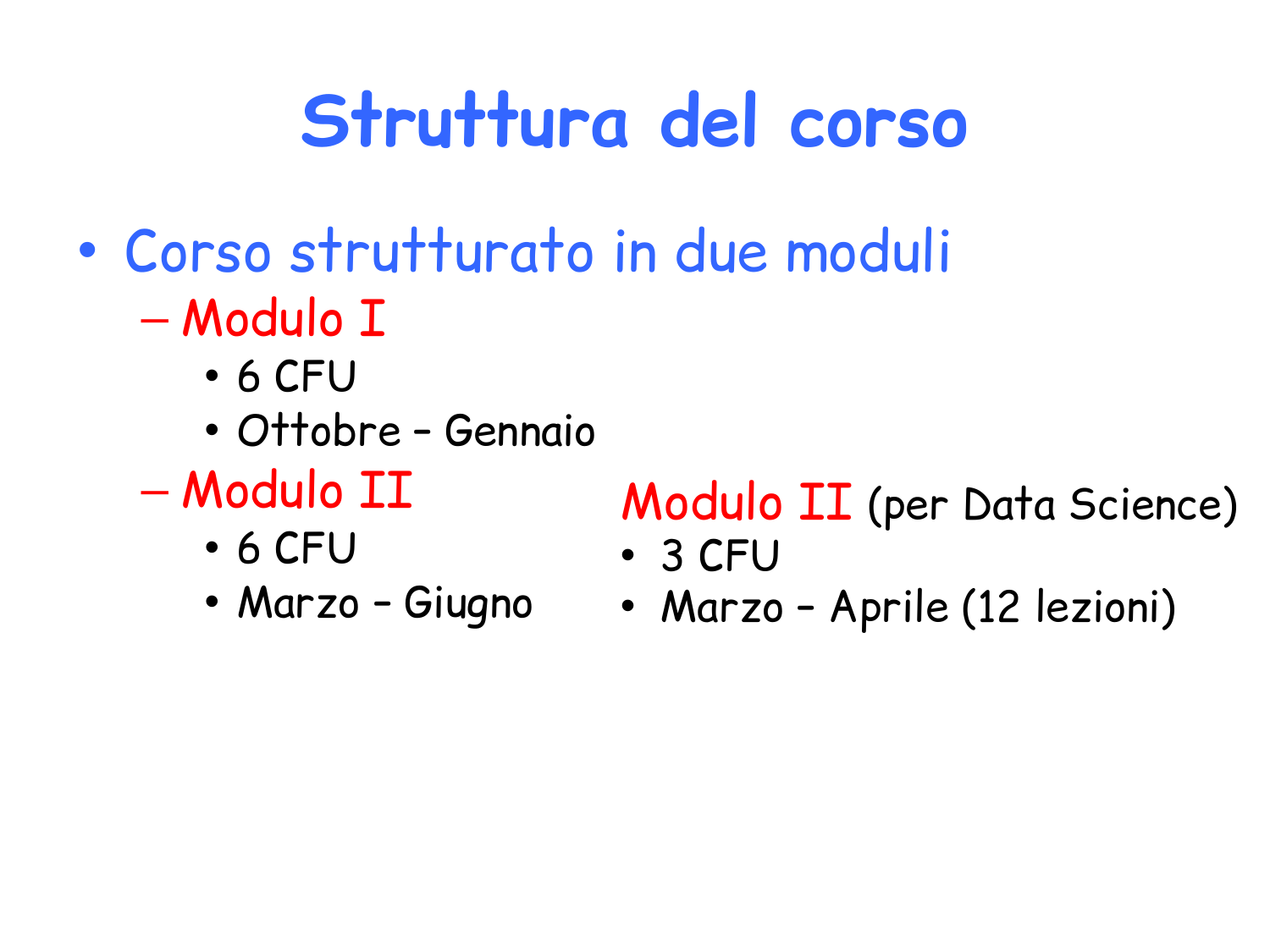

# Struttura del corso
Corso strutturato in due moduli
Modulo I
6 CFU
Ottobre – Gennaio
Modulo II
6 CFU
Marzo – Giugno
Modulo II (per Data Science)
3 CFU
Marzo – Aprile (12 lezioni)